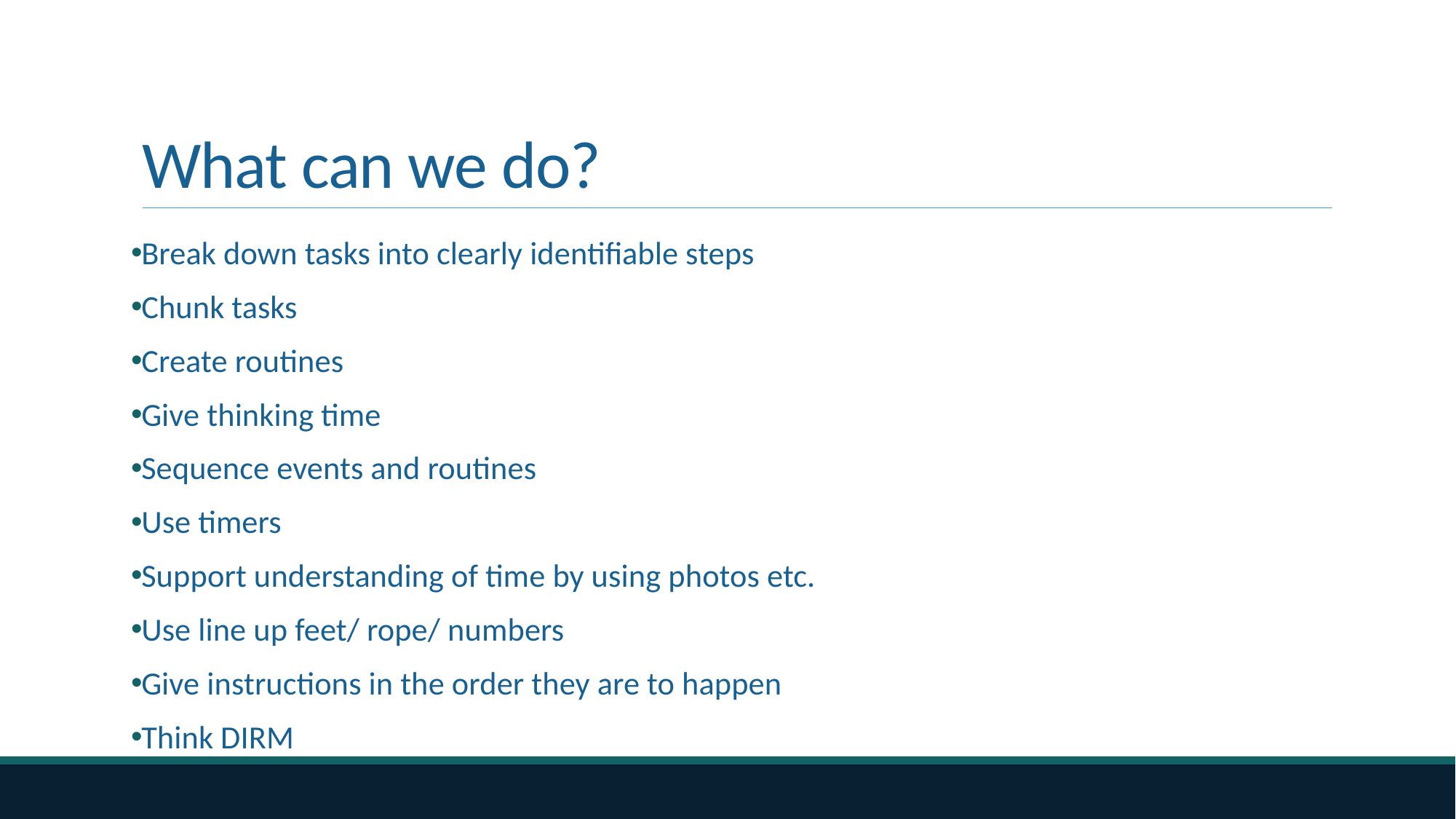

# What can we do?
Break down tasks into clearly identifiable steps
Chunk tasks
Create routines
Give thinking time
Sequence events and routines
Use timers
Support understanding of time by using photos etc.
Use line up feet/ rope/ numbers
Give instructions in the order they are to happen
Think DIRM